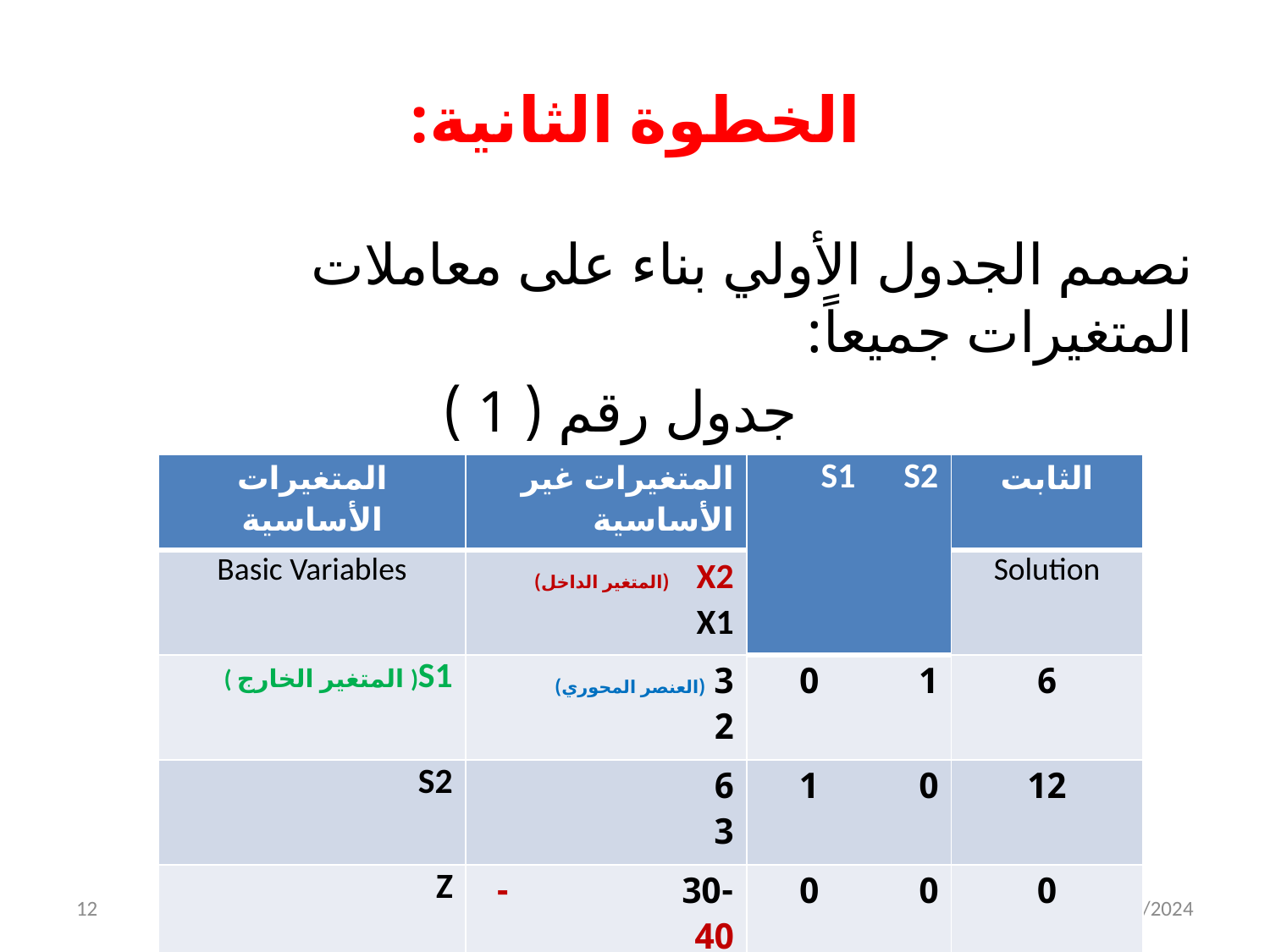

# الخطوة الثانية:
نصمم الجدول الأولي بناء على معاملات المتغيرات جميعاً:
  جدول رقم ( 1 )

| المتغيرات الأساسية | المتغيرات غير الأساسية | S1 S2 | الثابت |
| --- | --- | --- | --- |
| Basic Variables | X2 (المتغير الداخل) X1 |  | Solution |
| ( المتغير الخارج )S1 | 3 (العنصر المحوري) 2 | 1 0 | 6 |
| S2 | 6 3 | 0 1 | 12 |
| Z | -30 -40 | 0 0 | 0 |
12
جامعة فلسطين الأهلية
7/30/2024